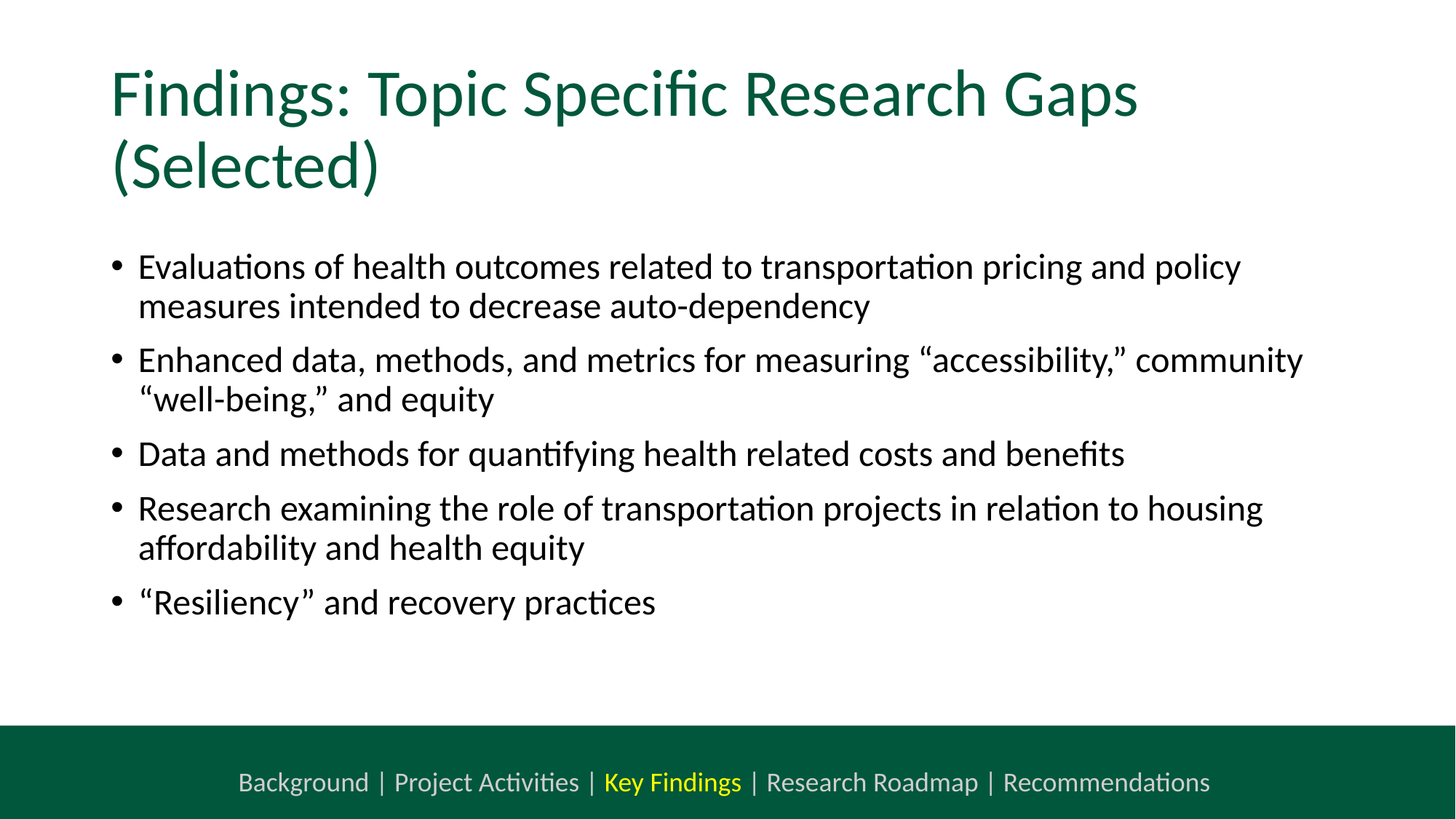

# Findings: Topic Specific Research Gaps (Selected)
Evaluations of health outcomes related to transportation pricing and policy measures intended to decrease auto-dependency
Enhanced data, methods, and metrics for measuring “accessibility,” community “well-being,” and equity
Data and methods for quantifying health related costs and benefits
Research examining the role of transportation projects in relation to housing affordability and health equity
“Resiliency” and recovery practices
Background | Project Activities | Key Findings | Research Roadmap | Recommendations